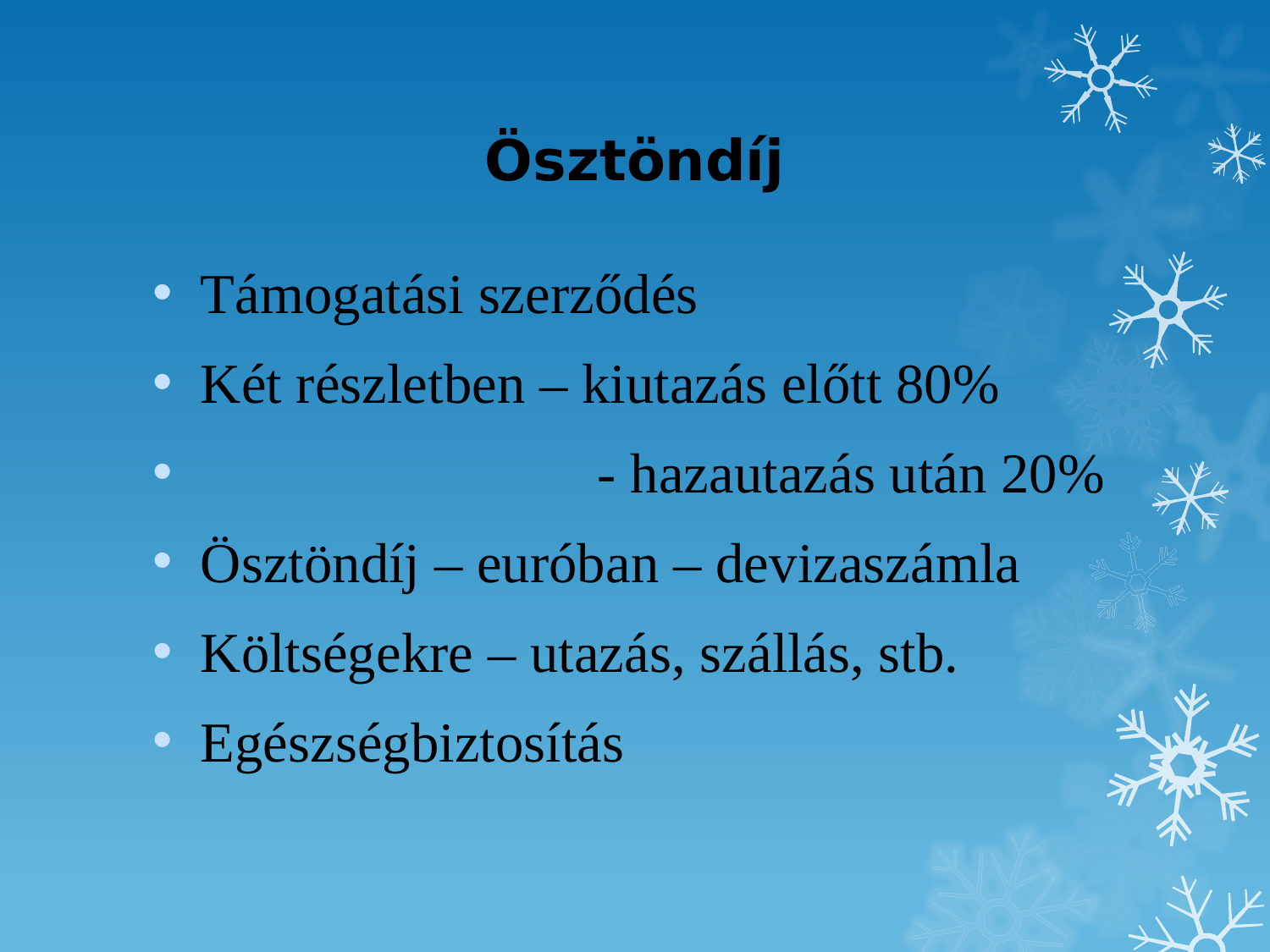

# Ösztöndíj
Támogatási szerződés
Két részletben – kiutazás előtt 80%
                            - hazautazás után 20%
Ösztöndíj – euróban – devizaszámla
Költségekre – utazás, szállás, stb.
Egészségbiztosítás